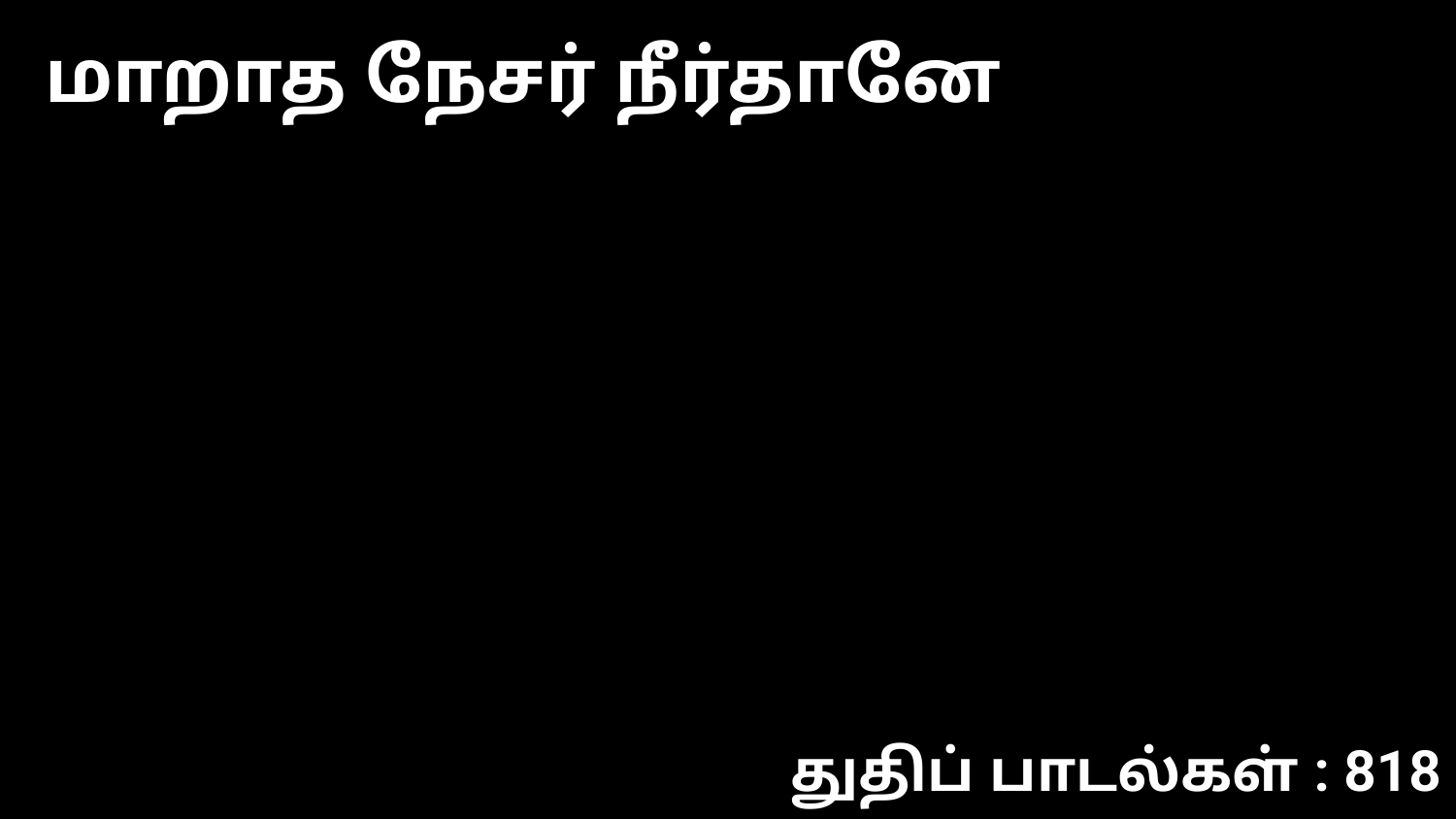

மாறாத நேசர் நீர்தானே
துதிப் பாடல்கள் : 818